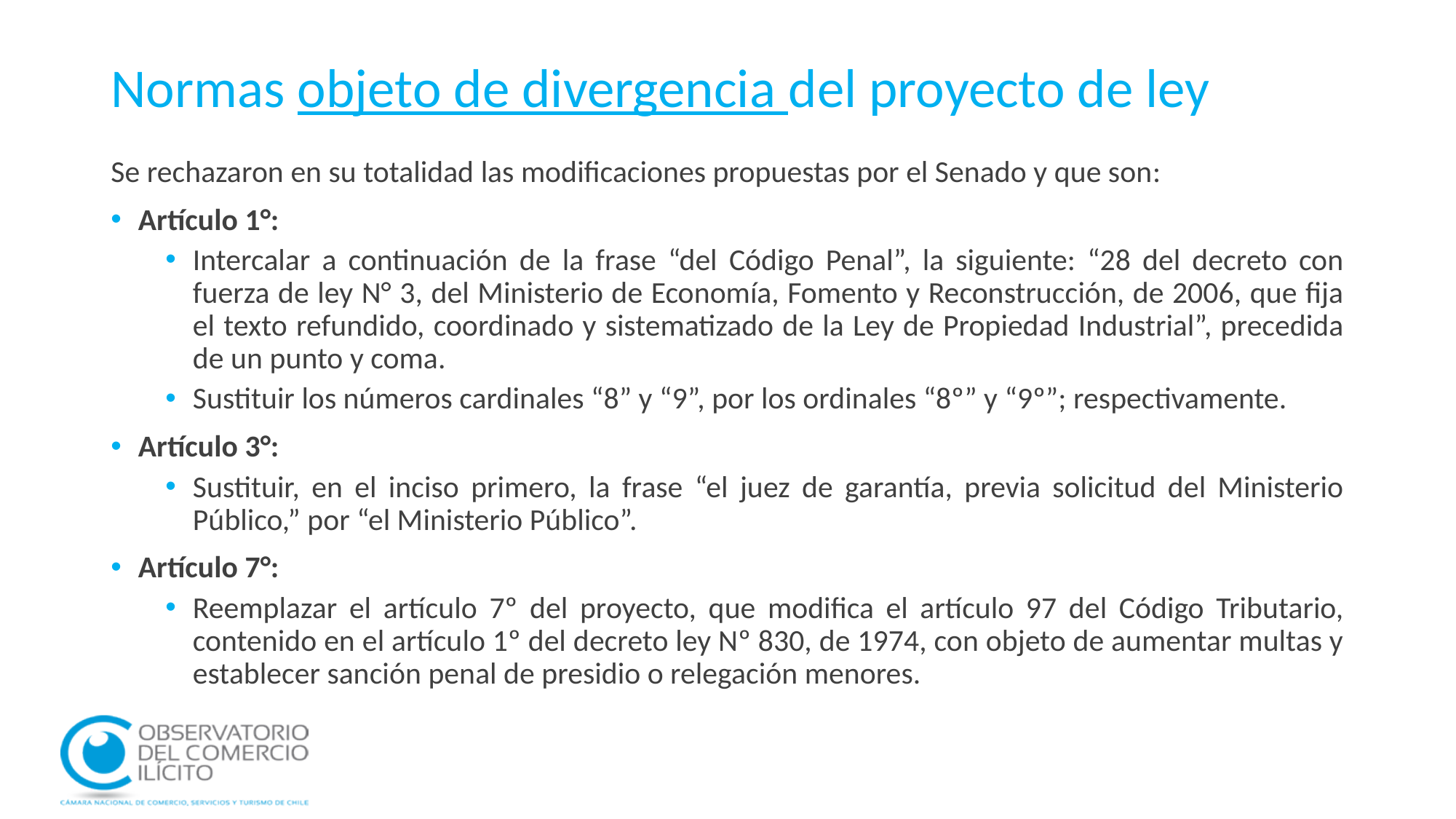

# Normas objeto de divergencia del proyecto de ley
Se rechazaron en su totalidad las modificaciones propuestas por el Senado y que son:
Artículo 1°:
Intercalar a continuación de la frase “del Código Penal”, la siguiente: “28 del decreto con fuerza de ley N° 3, del Ministerio de Economía, Fomento y Reconstrucción, de 2006, que fija el texto refundido, coordinado y sistematizado de la Ley de Propiedad Industrial”, precedida de un punto y coma.
Sustituir los números cardinales “8” y “9”, por los ordinales “8º” y “9º”; respectivamente.
Artículo 3°:
Sustituir, en el inciso primero, la frase “el juez de garantía, previa solicitud del Ministerio Público,” por “el Ministerio Público”.
Artículo 7°:
Reemplazar el artículo 7º del proyecto, que modifica el artículo 97 del Código Tributario, contenido en el artículo 1º del decreto ley Nº 830, de 1974, con objeto de aumentar multas y establecer sanción penal de presidio o relegación menores.